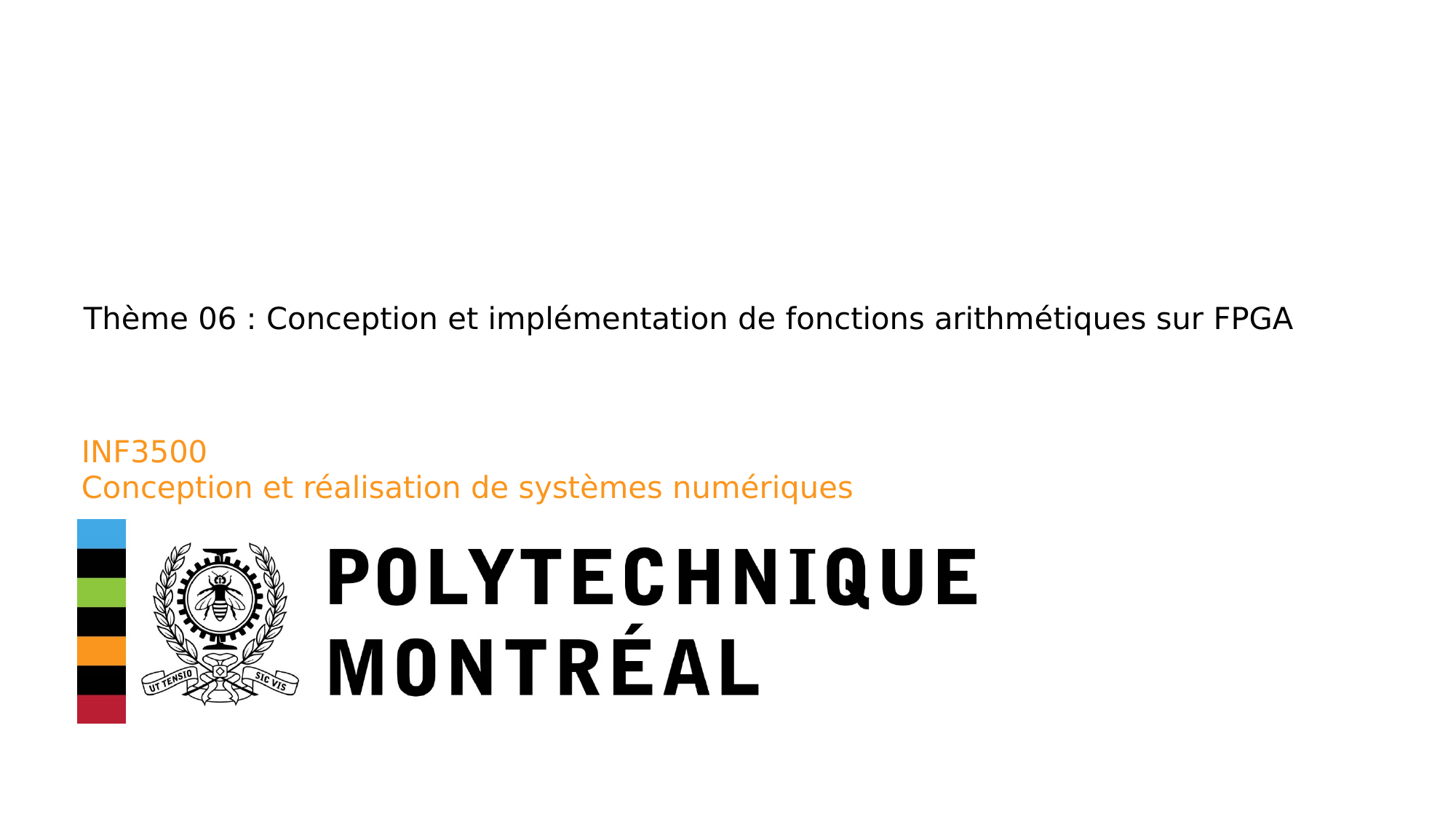

Thème 06 : Conception et implémentation de fonctions arithmétiques sur FPGA